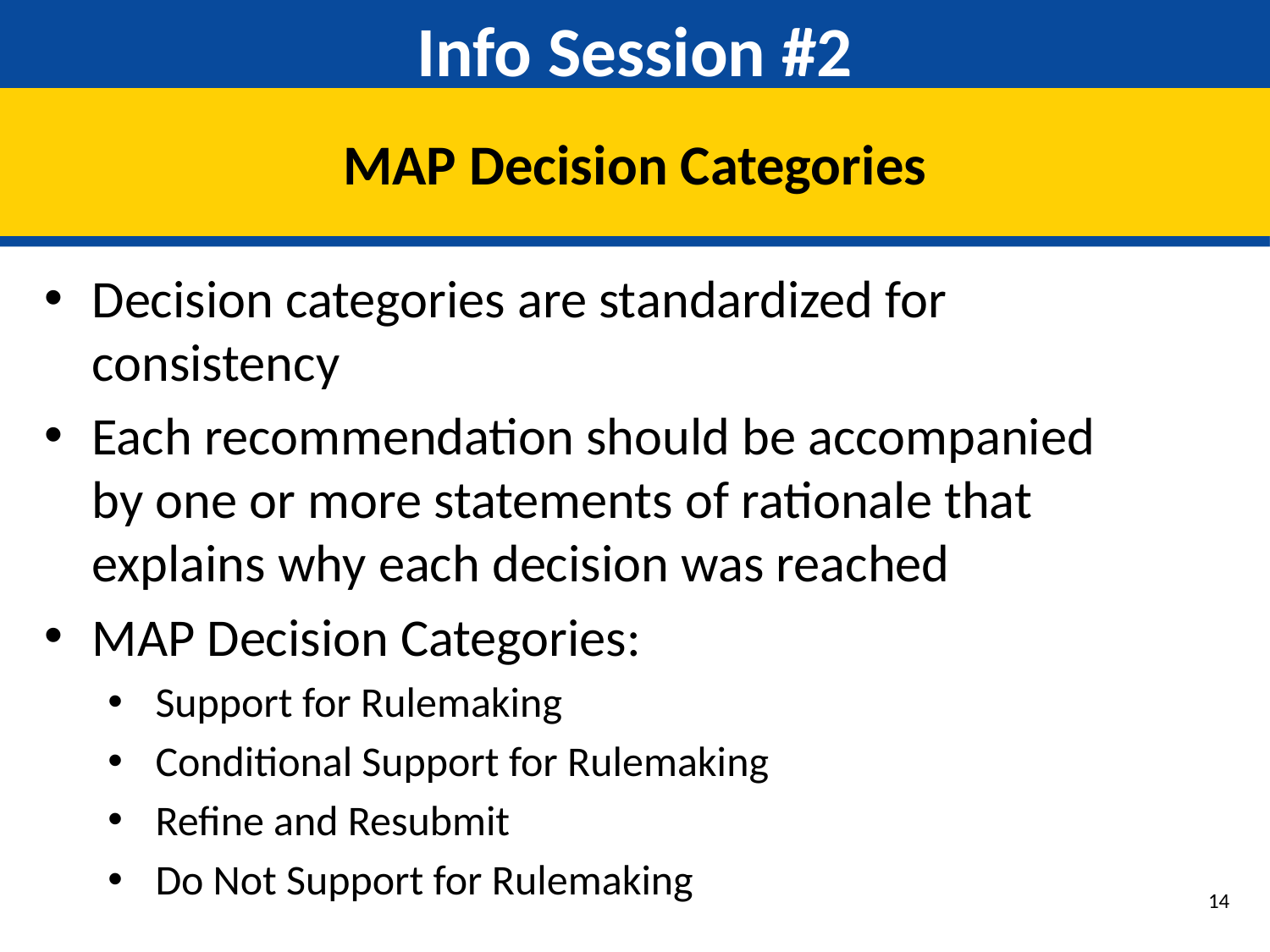

# Info Session #2
MAP Decision Categories

Decision categories are standardized for consistency
Each recommendation should be accompanied by one or more statements of rationale that explains why each decision was reached
MAP Decision Categories:
Support for Rulemaking
Conditional Support for Rulemaking
Refine and Resubmit
Do Not Support for Rulemaking